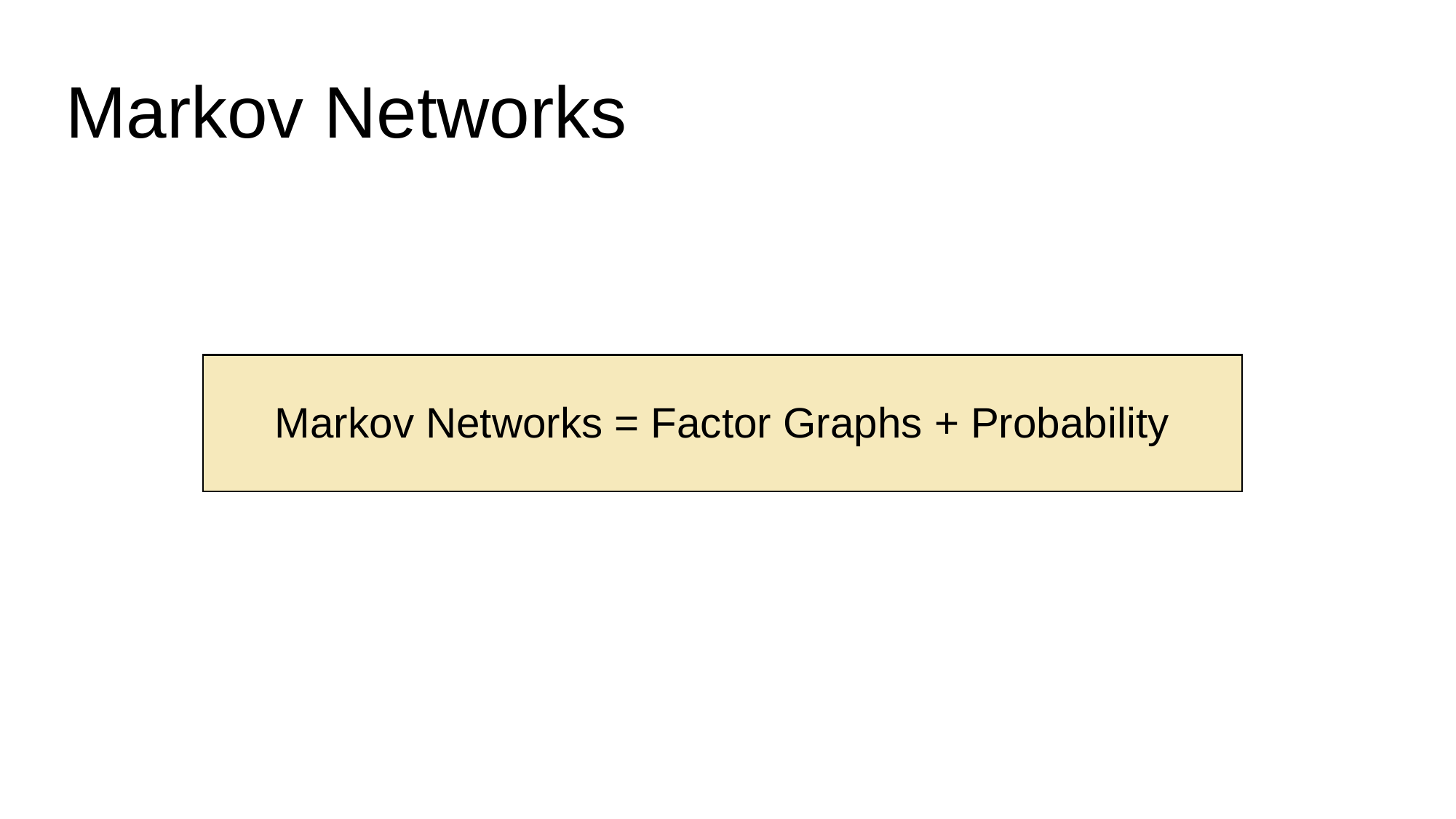

# Markov Networks
| Markov Networks = Factor Graphs + Probability |
| --- |
10